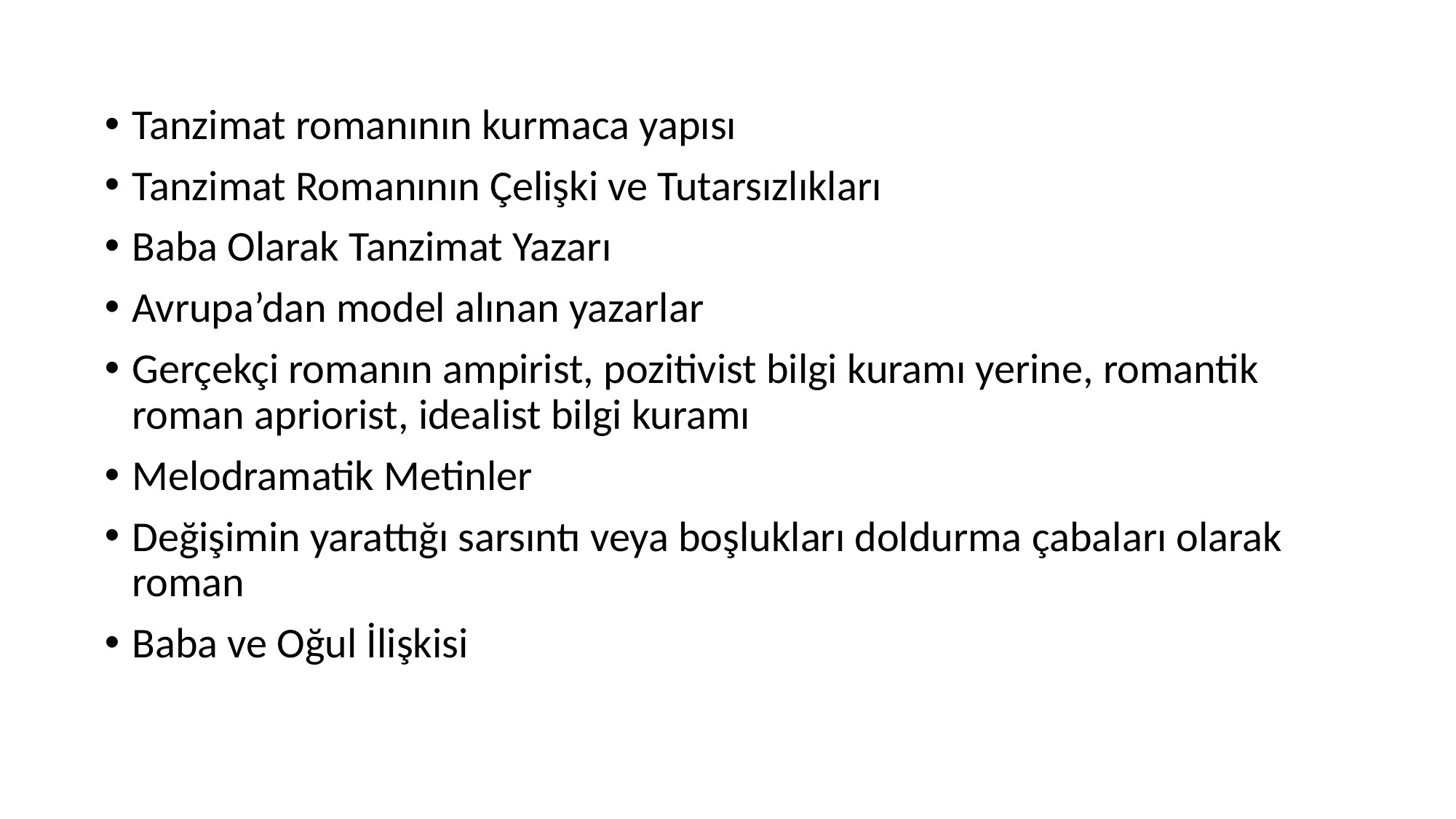

Tanzimat romanının kurmaca yapısı
Tanzimat Romanının Çelişki ve Tutarsızlıkları
Baba Olarak Tanzimat Yazarı
Avrupa’dan model alınan yazarlar
Gerçekçi romanın ampirist, pozitivist bilgi kuramı yerine, romantik roman apriorist, idealist bilgi kuramı
Melodramatik Metinler
Değişimin yarattığı sarsıntı veya boşlukları doldurma çabaları olarak roman
Baba ve Oğul İlişkisi